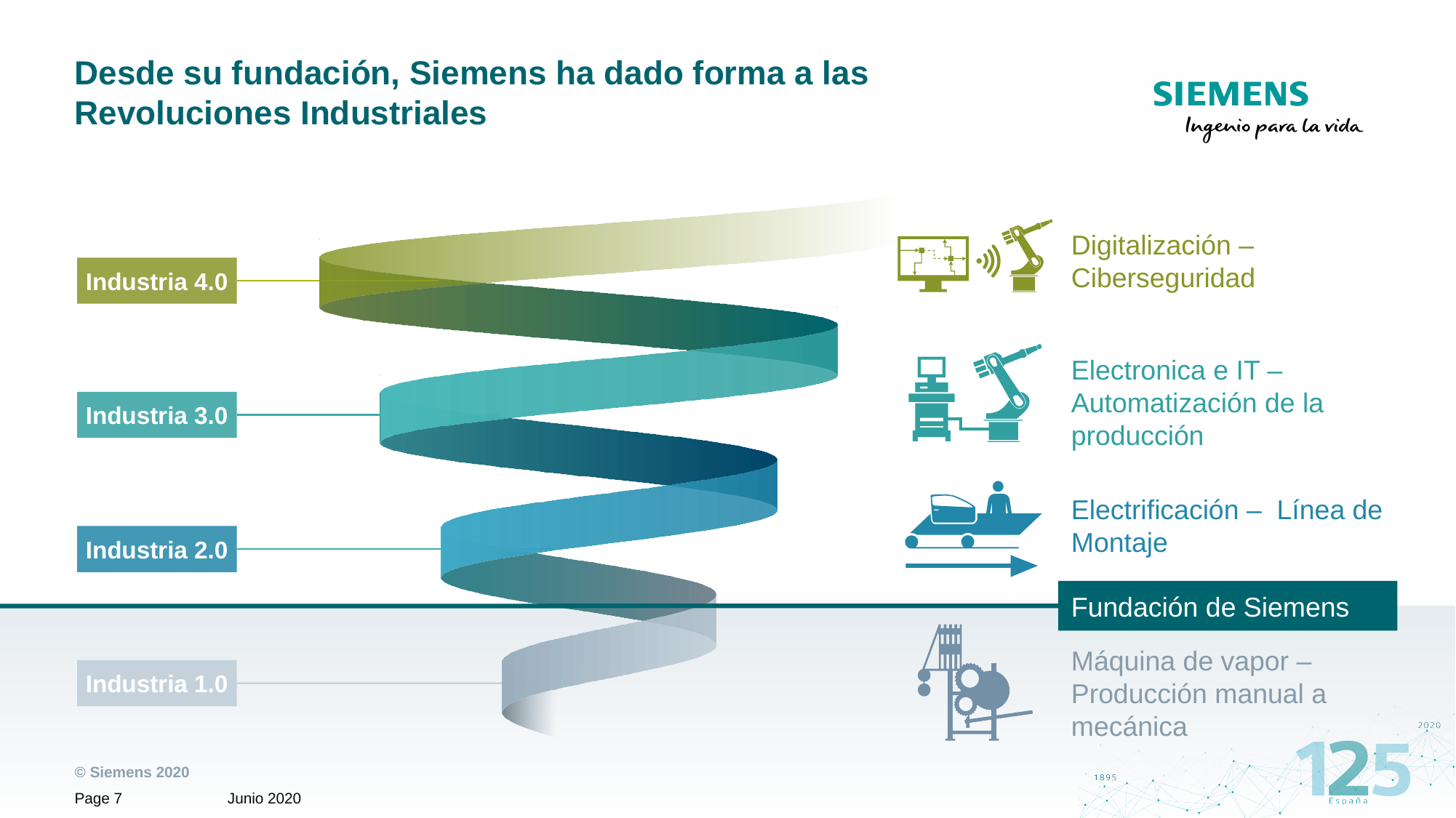

# Desde su fundación, Siemens ha dado forma a las Revoluciones Industriales

Digitalización –  Ciberseguridad

Industria 4.0

Electronica e IT –  Automatización de la producción

Industria 3.0

Electrificación –  Línea de Montaje
Industria 2.0

Fundación de Siemens

Máquina de vapor –  Producción manual a mecánica

Industria 1.0